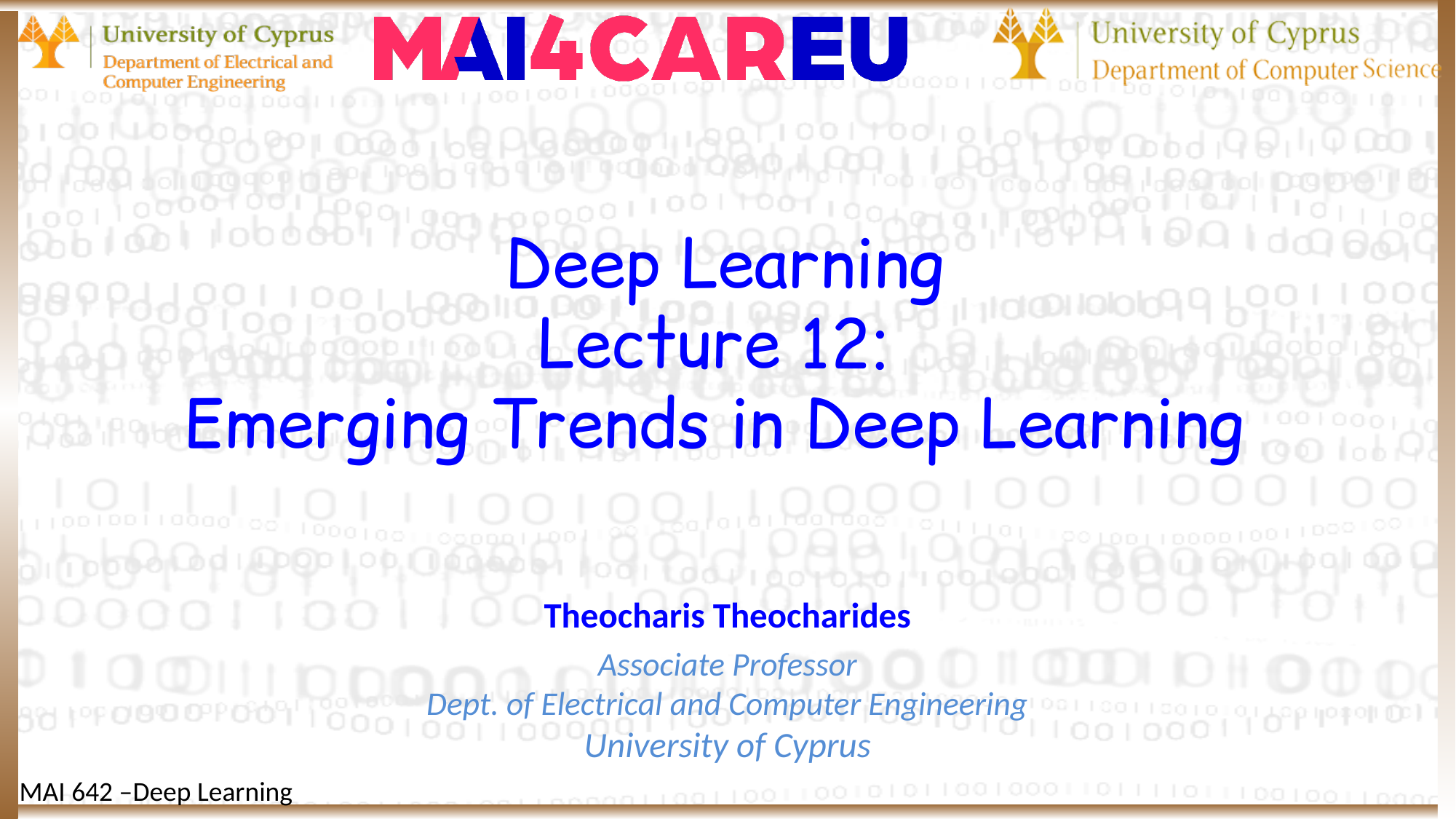

# Deep Learning Lecture 12: Emerging Trends in Deep Learning
Theocharis Theocharides
Associate Professor
Dept. of Electrical and Computer Engineering
University of Cyprus